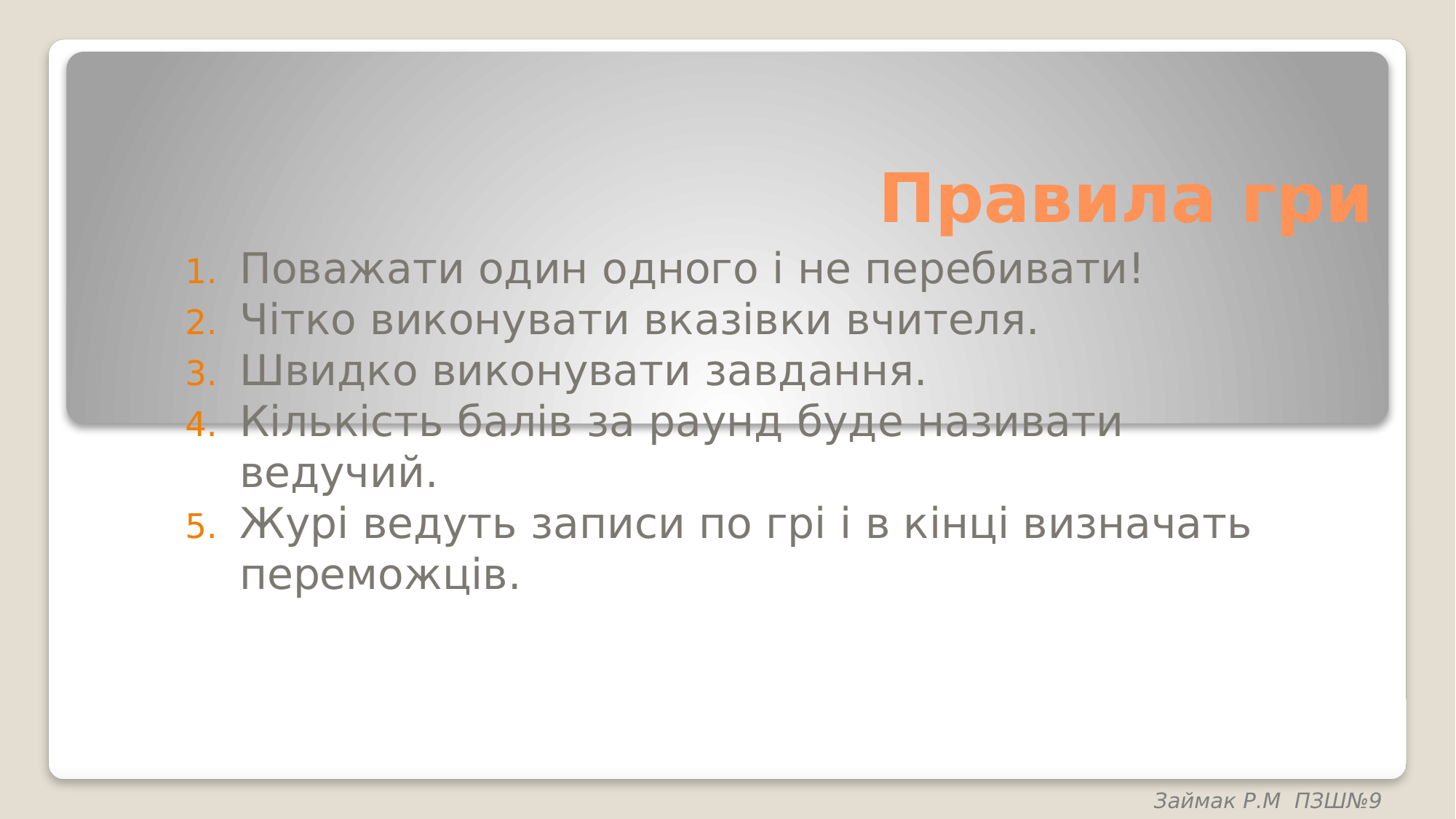

# Правила гри
Поважати один одного і не перебивати!
Чітко виконувати вказівки вчителя.
Швидко виконувати завдання.
Кількість балів за раунд буде називати ведучий.
Журі ведуть записи по грі і в кінці визначать переможців.
Займак Р.М  ПЗШ№9